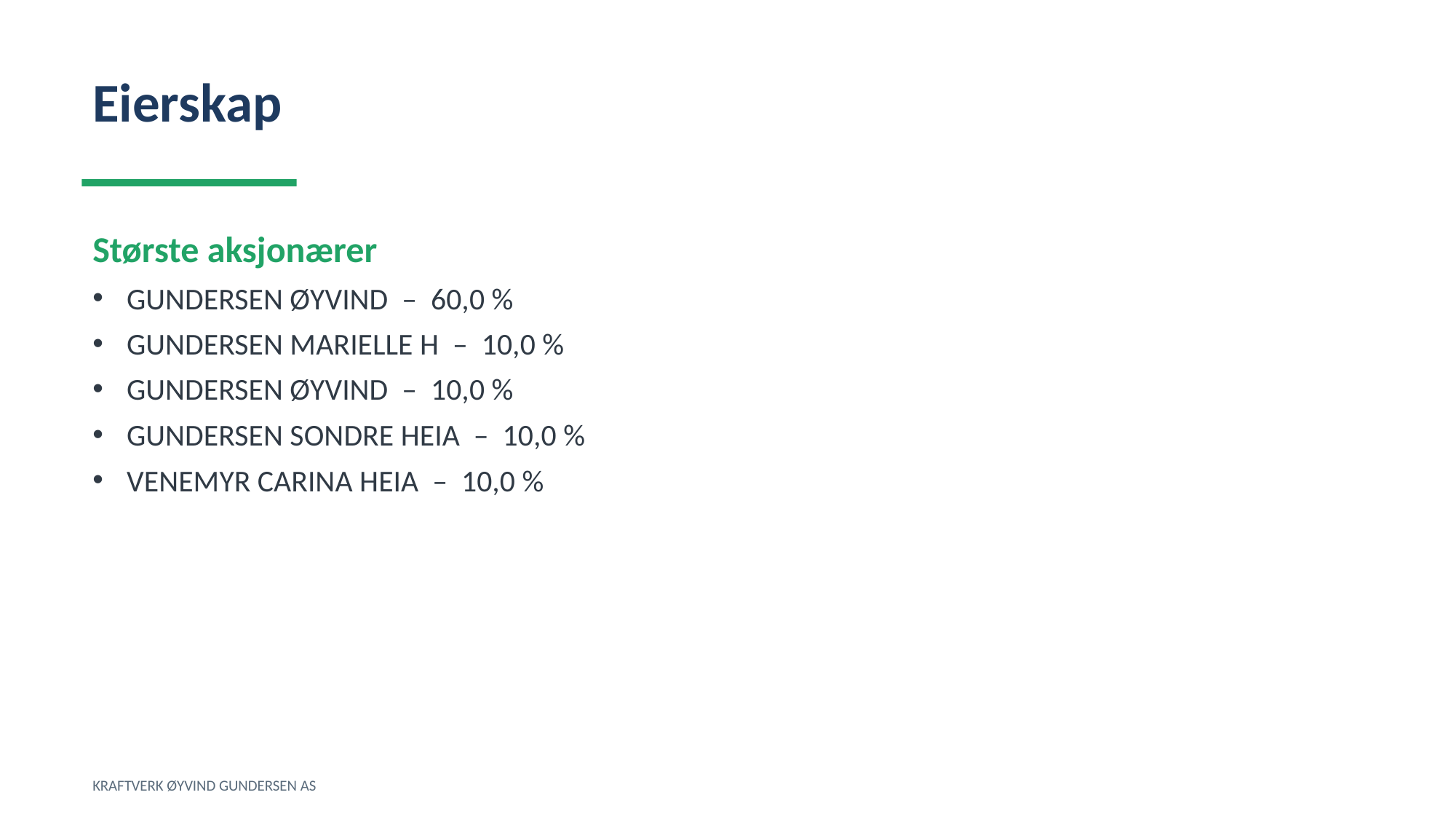

Eierskap

Største aksjonærer
GUNDERSEN ØYVIND  –  60,0 %
GUNDERSEN MARIELLE H  –  10,0 %
GUNDERSEN ØYVIND  –  10,0 %
GUNDERSEN SONDRE HEIA  –  10,0 %
VENEMYR CARINA HEIA  –  10,0 %
KRAFTVERK ØYVIND GUNDERSEN AS